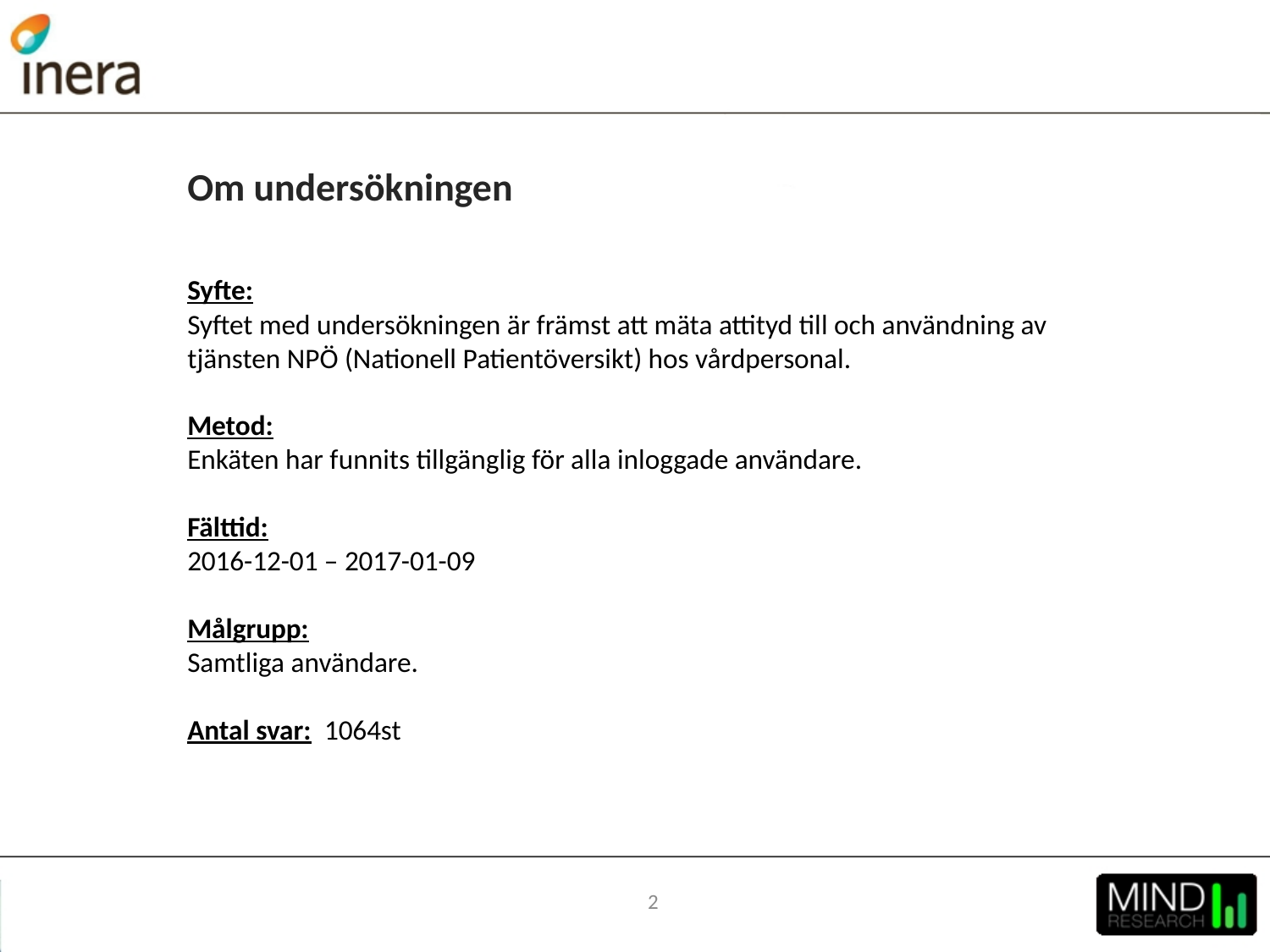

Om undersökningen
Syfte:
Syftet med undersökningen är främst att mäta attityd till och användning av tjänsten NPÖ (Nationell Patientöversikt) hos vårdpersonal.

Metod:
Enkäten har funnits tillgänglig för alla inloggade användare.

Fälttid:
2016-12-01 – 2017-01-09

Målgrupp:
Samtliga användare.

Antal svar:  1064st